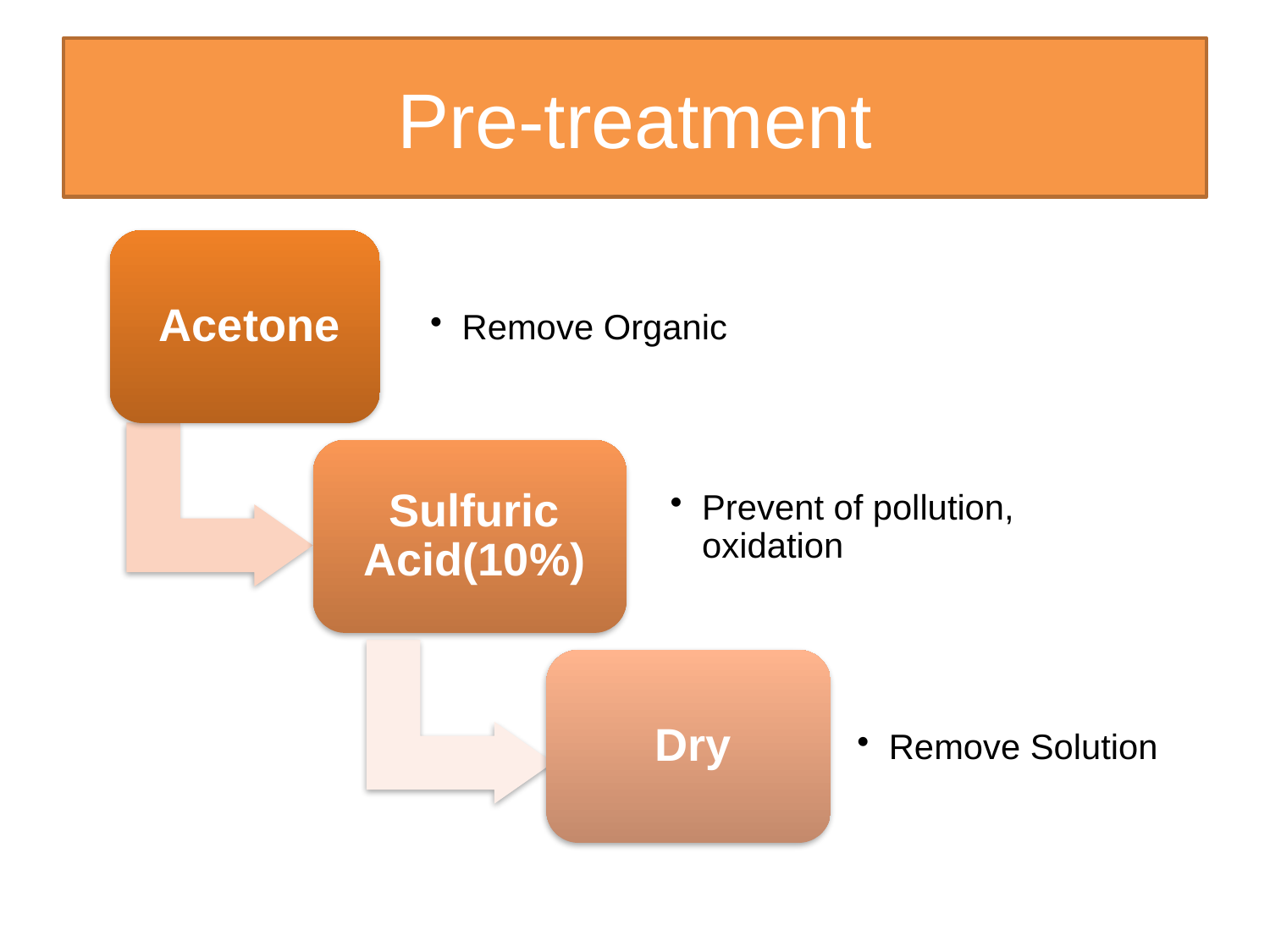

# Pre-treatment
Acetone
Remove Organic
Sulfuric Acid(10%)
Prevent of pollution, oxidation
Dry
Remove Solution